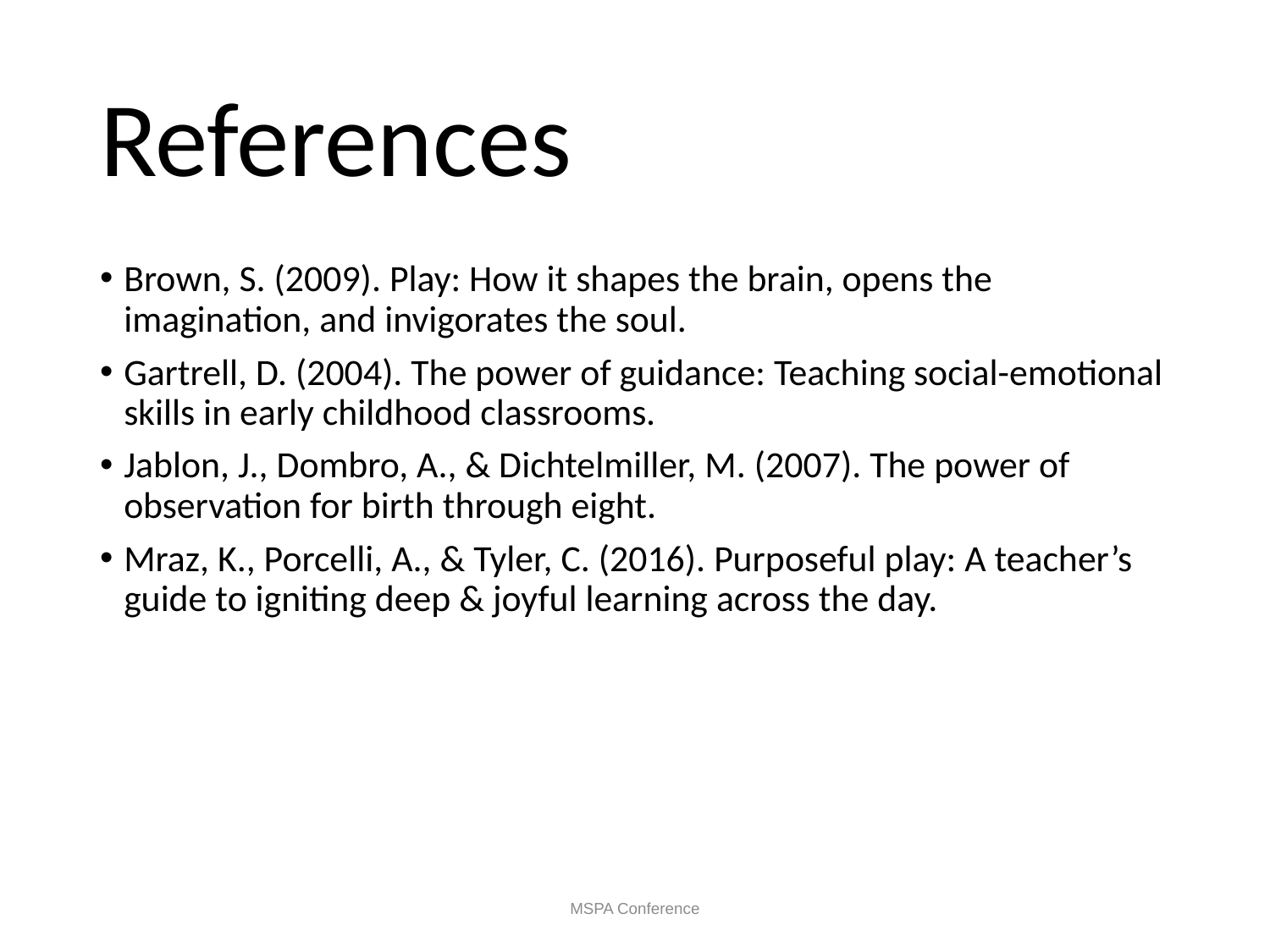

# References
Brown, S. (2009). Play: How it shapes the brain, opens the imagination, and invigorates the soul.
Gartrell, D. (2004). The power of guidance: Teaching social-emotional skills in early childhood classrooms.
Jablon, J., Dombro, A., & Dichtelmiller, M. (2007). The power of observation for birth through eight.
Mraz, K., Porcelli, A., & Tyler, C. (2016). Purposeful play: A teacher’s guide to igniting deep & joyful learning across the day.

MSPA Conference